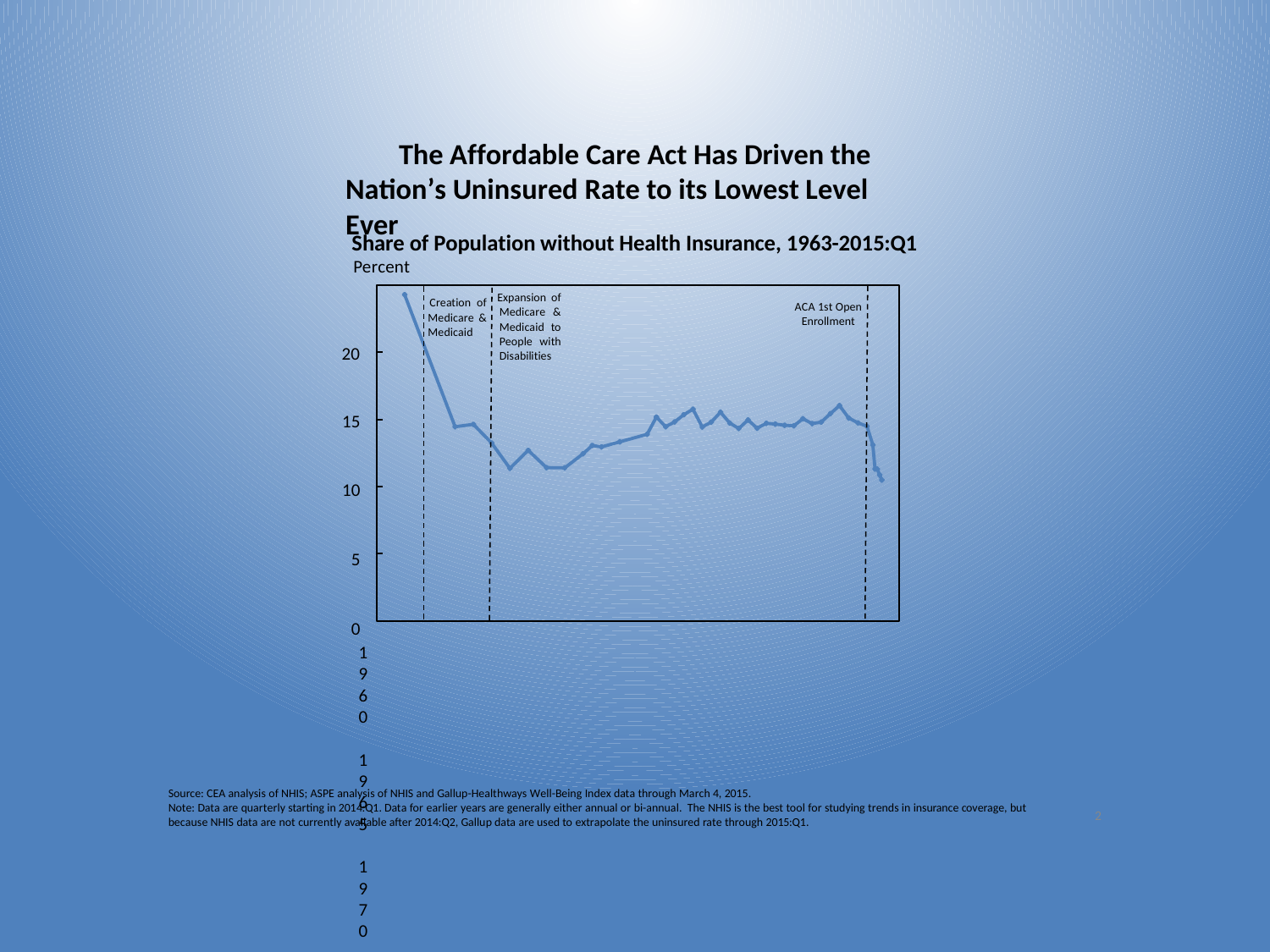

The Affordable Care Act Has Driven the Nation’s Uninsured Rate to its Lowest Level Ever
Share of Population without Health Insurance, 1963-2015:Q1
Percent

Expansion of Medicare & Medicaid to People with Disabilities

Creation of Medicare & Medicaid

ACA 1st Open Enrollment
20

15

10

5

0
1960  1965  1970  1975  1980  1985  1990  1995  2000  2005  2010  2015

Source: CEA analysis of NHIS; ASPE analysis of NHIS and Gallup-Healthways Well-Being Index data through March 4, 2015.
Note: Data are quarterly starting in 2014:Q1. Data for earlier years are generally either annual or bi-annual.  The NHIS is the best tool for studying trends in insurance coverage, but
2
because NHIS data are not currently available after 2014:Q2, Gallup data are used to extrapolate the uninsured rate through 2015:Q1.